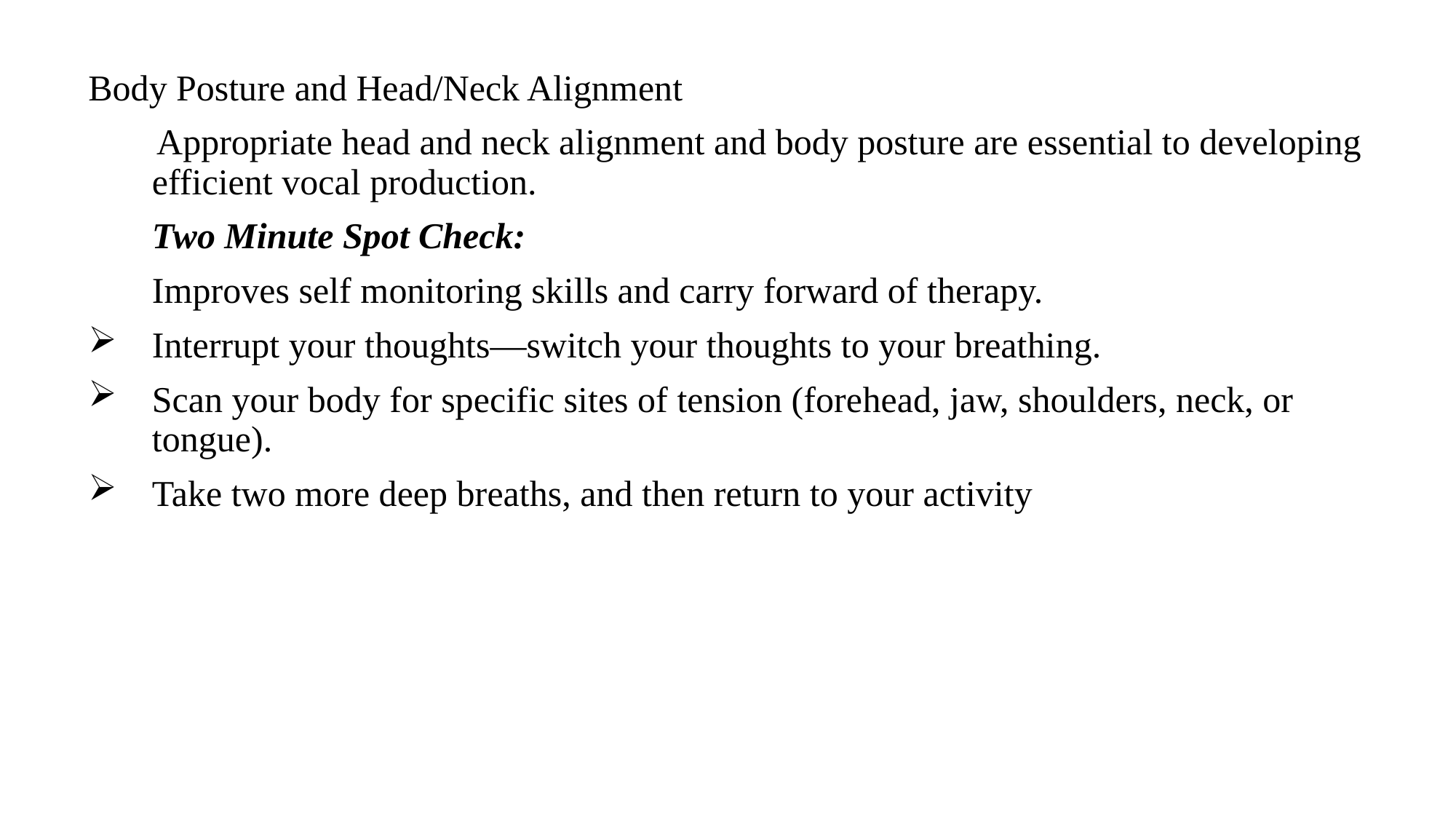

Body Posture and Head/Neck Alignment
               Appropriate head and neck alignment and body posture are essential to developing efficient vocal production.
	Two Minute Spot Check:
	Improves self monitoring skills and carry forward of therapy.
Interrupt your thoughts—switch your thoughts to your breathing.
Scan your body for specific sites of tension (fore­head, jaw, shoulders, neck, or tongue).
Take two more deep breaths, and then return to your activity